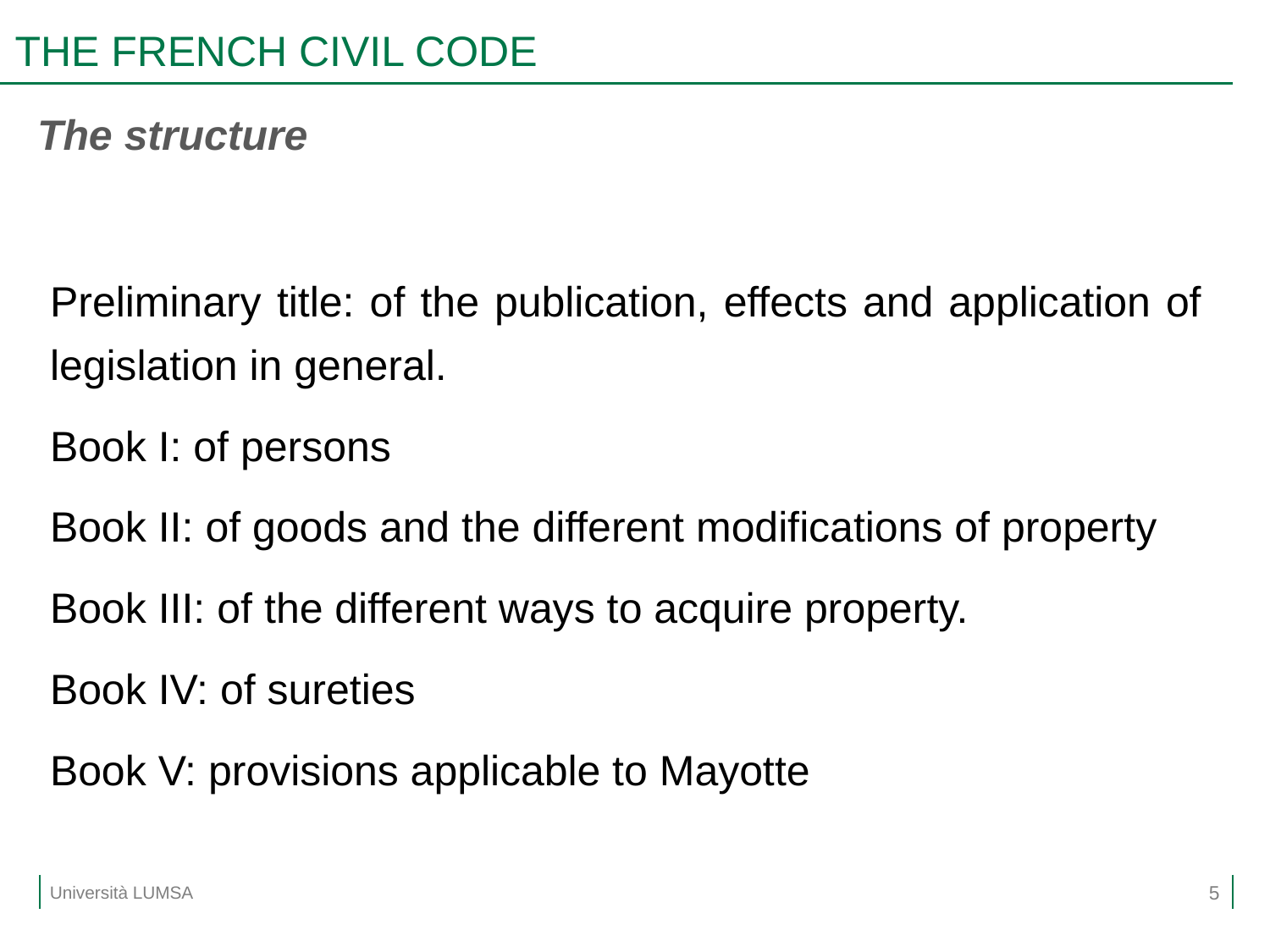

# THE FRENCH CIVIL CODE
The structure

Preliminary title: of the publication, effects and application of legislation in general.
Book I: of persons
Book II: of goods and the different modifications of property
Book III: of the different ways to acquire property.
Book IV: of sureties
Book V: provisions applicable to Mayotte

5